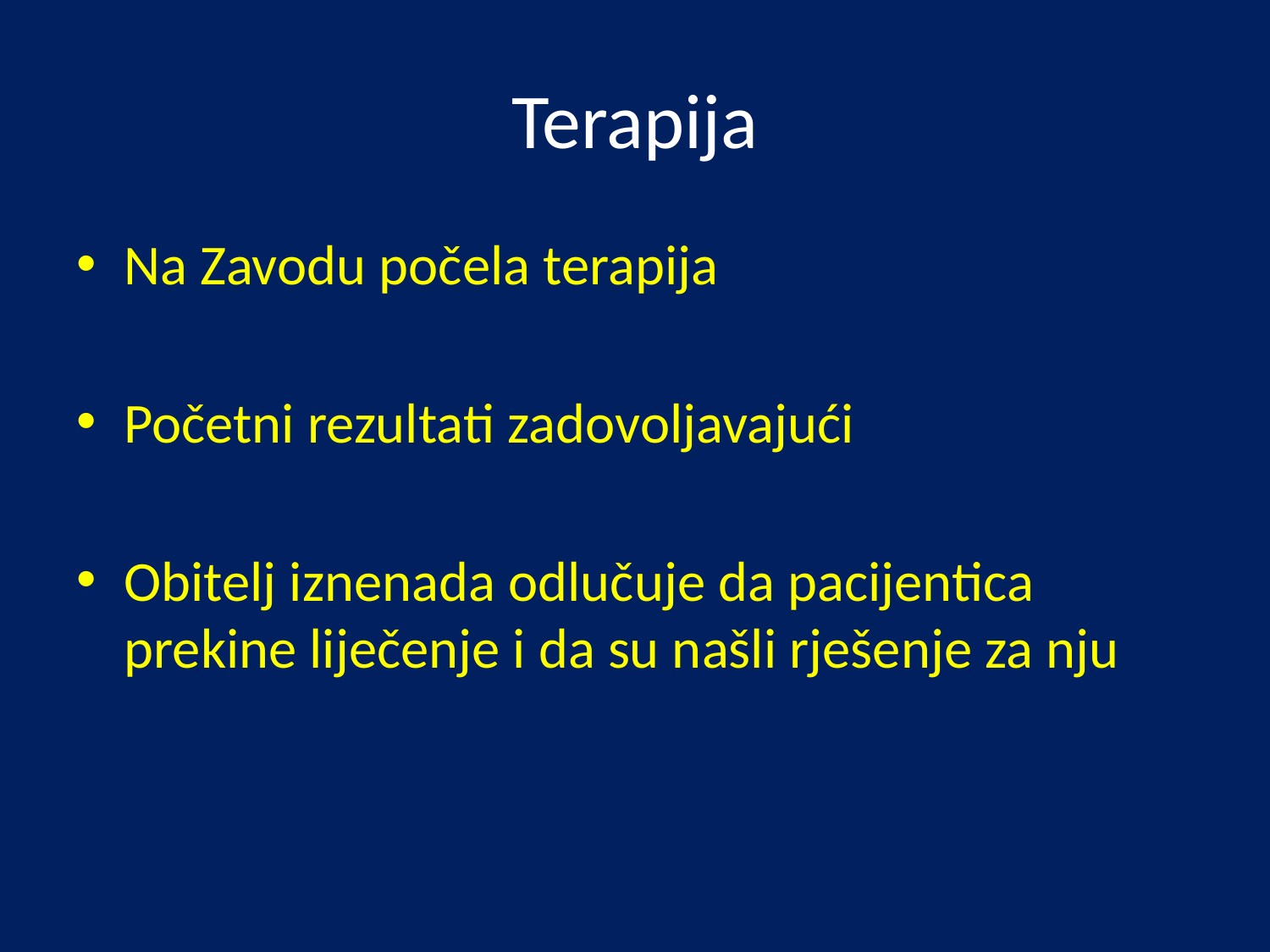

# Terapija
Na Zavodu počela terapija

Početni rezultati zadovoljavajući

Obitelj iznenada odlučuje da pacijentica prekine liječenje i da su našli rješenje za nju